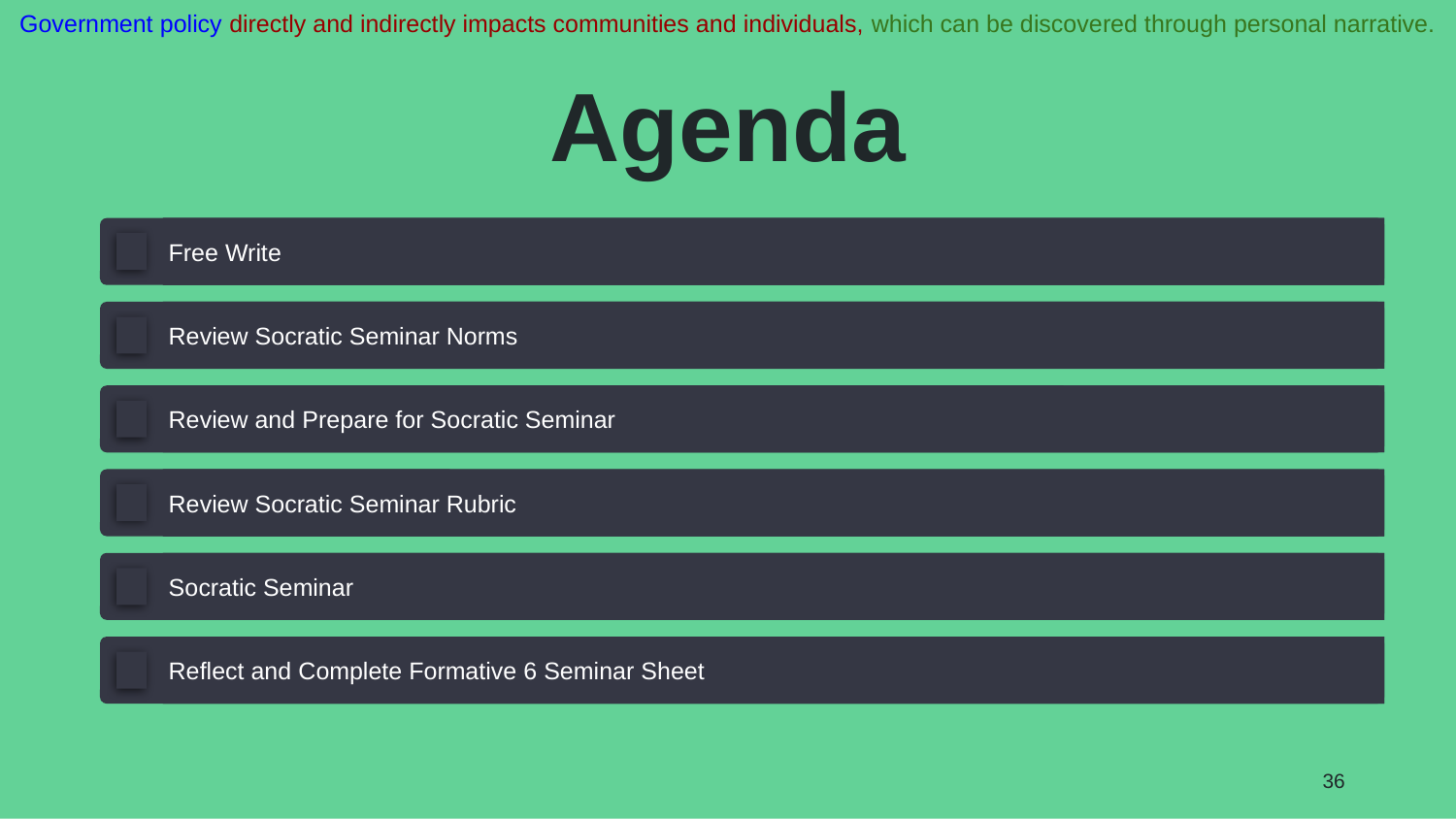

Government policy directly and indirectly impacts communities and individuals, which can be discovered through personal narrative.

# Agenda

Free Write

Review Socratic Seminar Norms

Review and Prepare for Socratic Seminar

Review Socratic Seminar Rubric

Socratic Seminar

Reflect and Complete Formative 6 Seminar Sheet

36